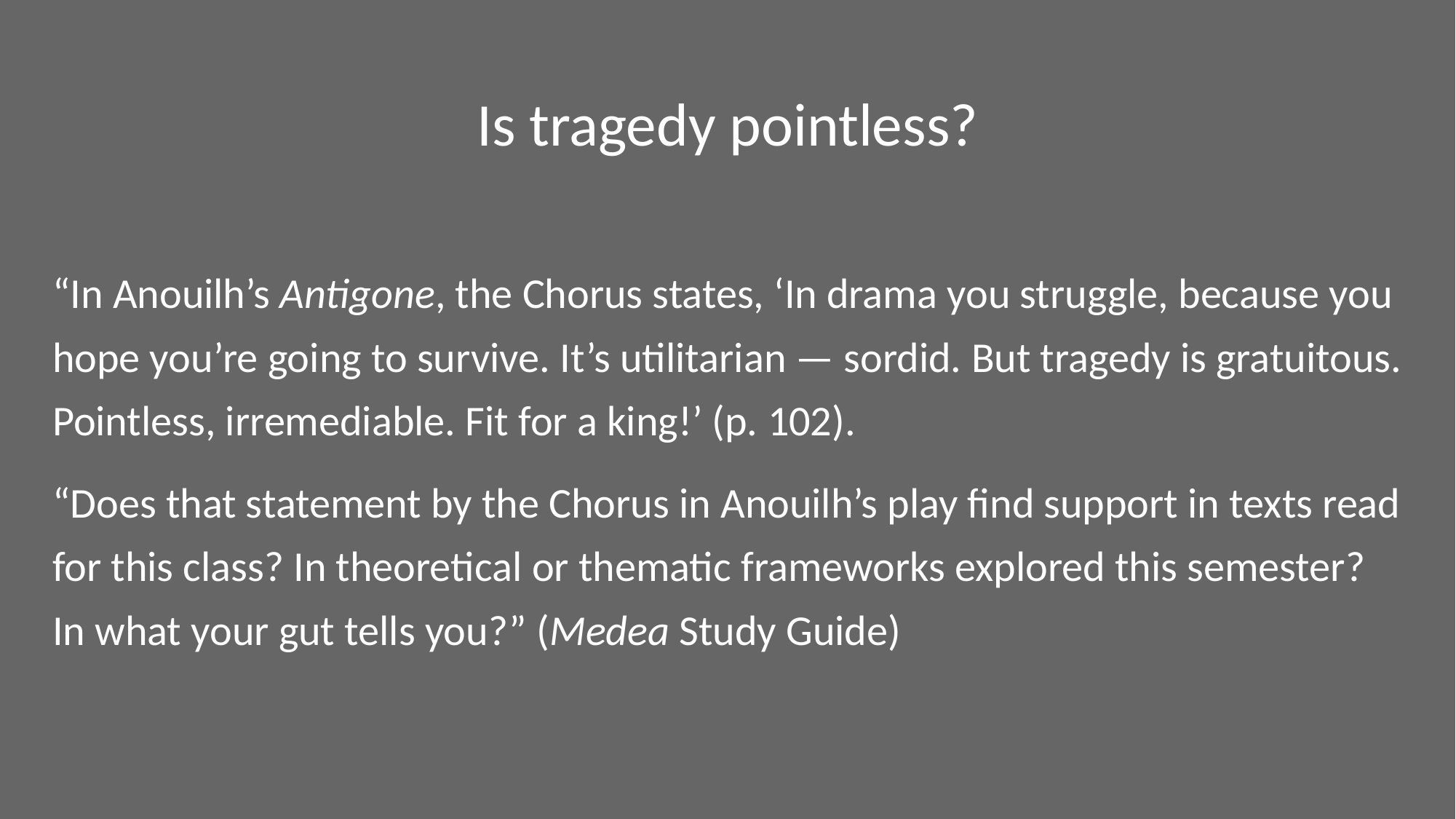

# Is tragedy pointless?
“In Anouilh’s Antigone, the Chorus states, ‘In drama you struggle, because you hope you’re going to survive. It’s utilitarian — sordid. But tragedy is gratuitous. Pointless, irremediable. Fit for a king!’ (p. 102).
“Does that statement by the Chorus in Anouilh’s play find support in texts read for this class? In theoretical or thematic frameworks explored this semester? In what your gut tells you?” (Medea Study Guide)